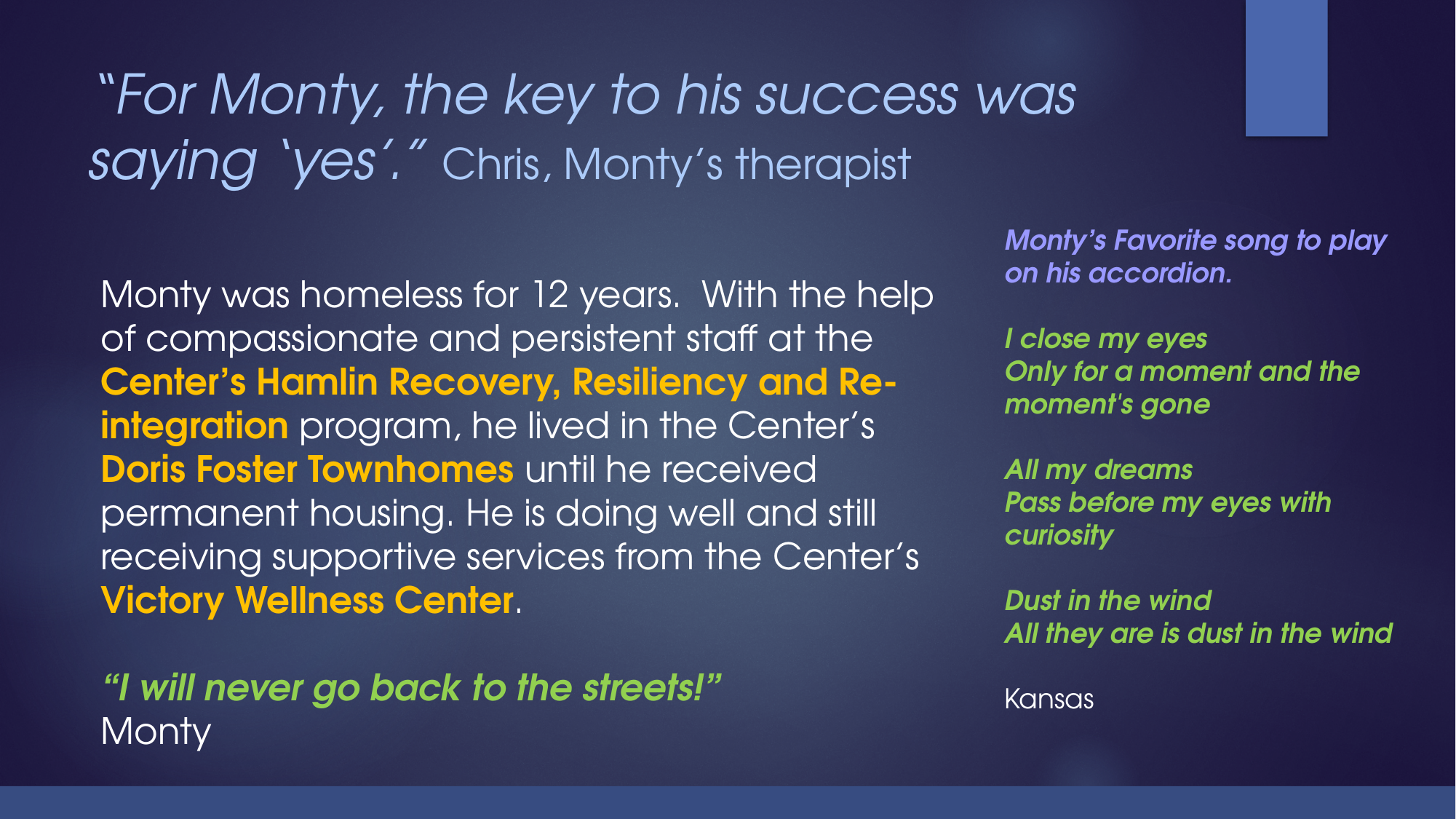

# “For Monty, the key to his success was saying ‘yes’.” Chris, Monty’s therapist
Monty’s Favorite song to play on his accordion.

I close my eyes
Only for a moment and the moment's gone

All my dreams
Pass before my eyes with curiosity

Dust in the wind
All they are is dust in the wind

Kansas

Monty was homeless for 12 years.  With the help of compassionate and persistent staff at the Center’s Hamlin Recovery, Resiliency and Re-integration program, he lived in the Center’s Doris Foster Townhomes until he received permanent housing. He is doing well and still receiving supportive services from the Center’s Victory Wellness Center.

“I will never go back to the streets!”
Monty